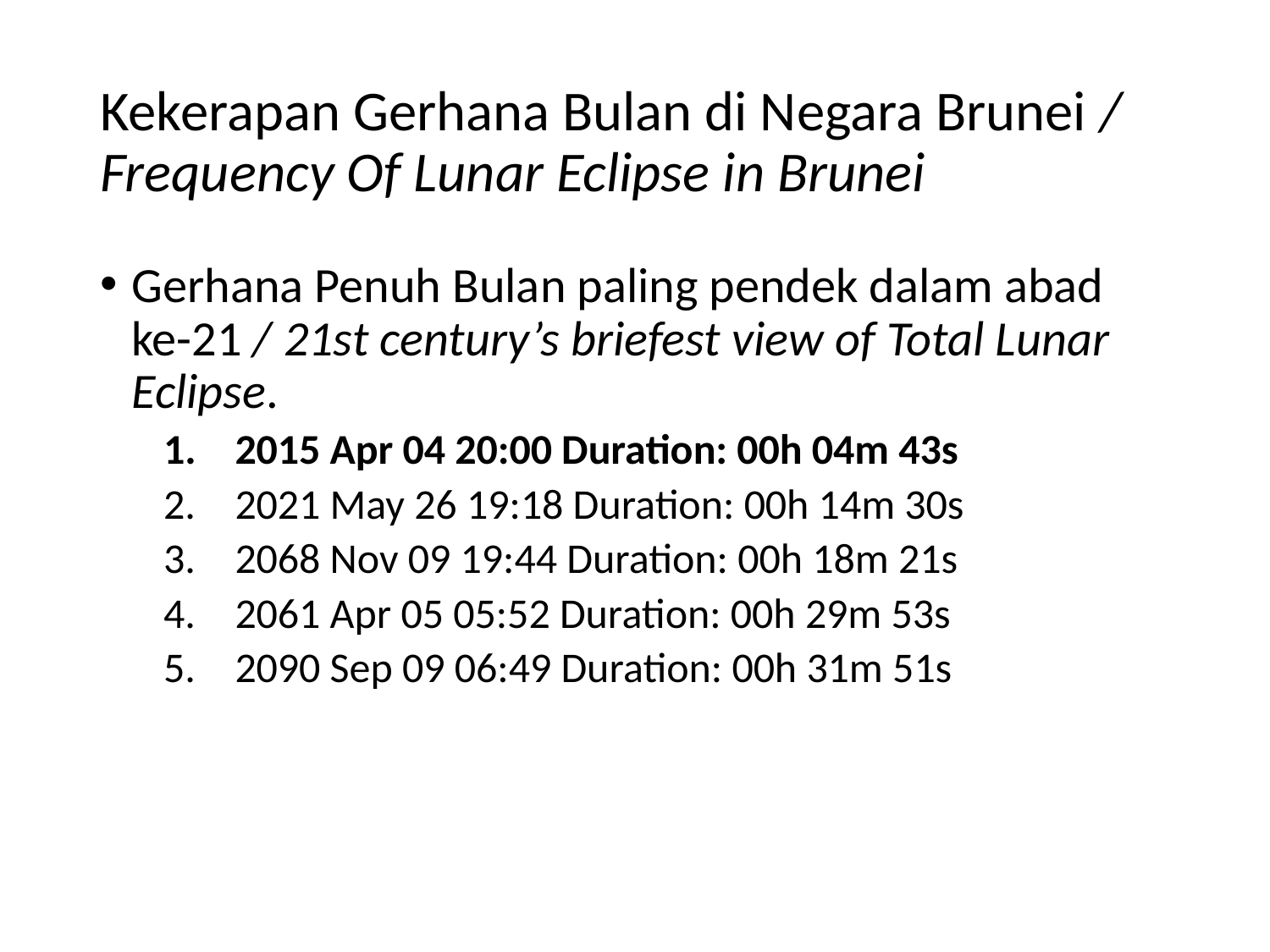

# Kekerapan Gerhana Bulan di Negara Brunei / Frequency Of Lunar Eclipse in Brunei
Gerhana Penuh Bulan paling pendek dalam abad ke-21 / 21st century’s briefest view of Total Lunar Eclipse.
2015 Apr 04 20:00 Duration: 00h 04m 43s
2021 May 26 19:18 Duration: 00h 14m 30s
2068 Nov 09 19:44 Duration: 00h 18m 21s
2061 Apr 05 05:52 Duration: 00h 29m 53s
2090 Sep 09 06:49 Duration: 00h 31m 51s